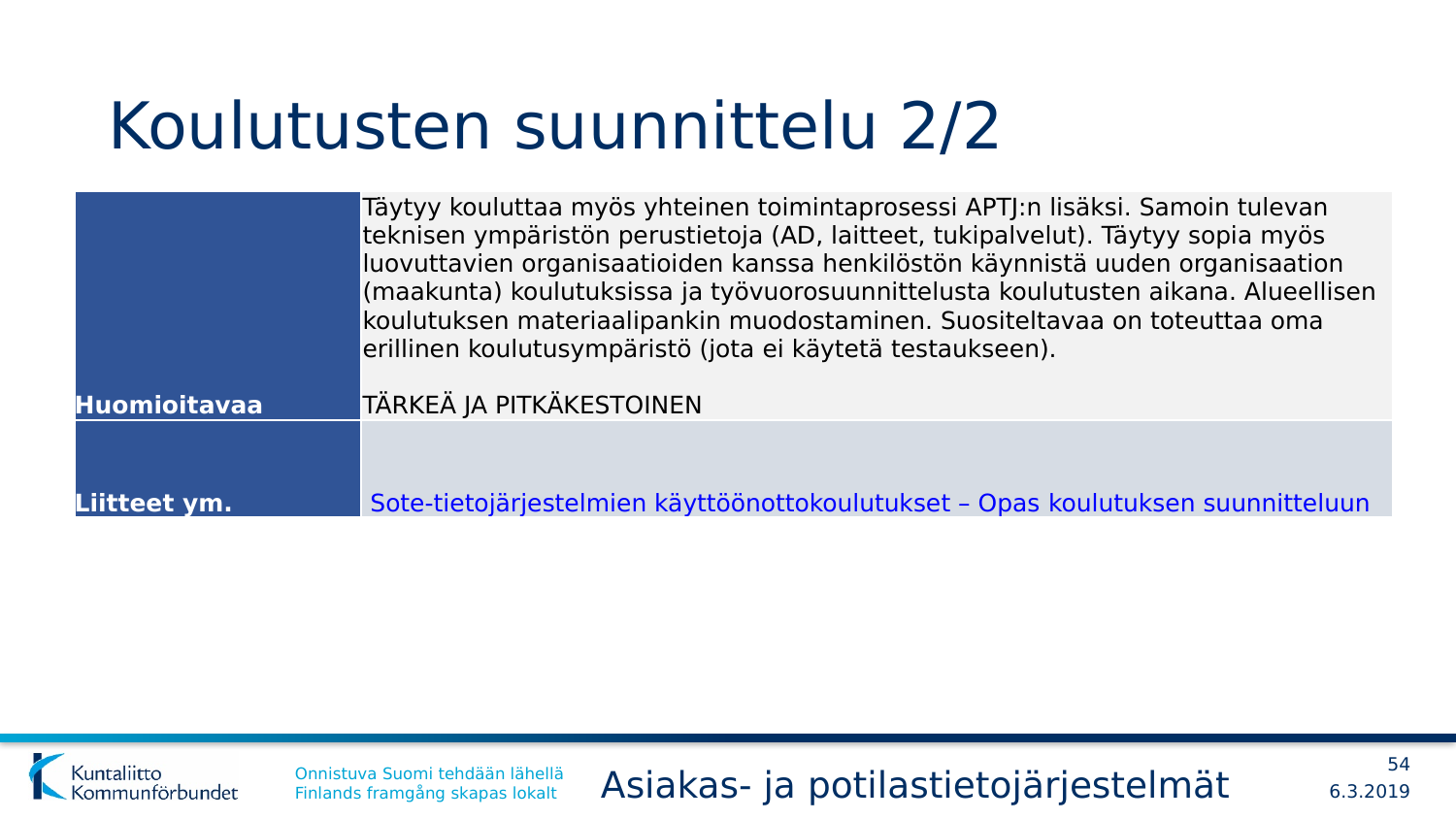

# Koulutusten suunnittelu 2/2
| Huomioitavaa | Täytyy kouluttaa myös yhteinen toimintaprosessi APTJ:n lisäksi. Samoin tulevan teknisen ympäristön perustietoja (AD, laitteet, tukipalvelut). Täytyy sopia myös luovuttavien organisaatioiden kanssa henkilöstön käynnistä uuden organisaation (maakunta) koulutuksissa ja työvuorosuunnittelusta koulutusten aikana. Alueellisen koulutuksen materiaalipankin muodostaminen. Suositeltavaa on toteuttaa oma erillinen koulutusympäristö (jota ei käytetä testaukseen). TÄRKEÄ JA PITKÄKESTOINEN |
| --- | --- |
| Liitteet ym. | Sote-tietojärjestelmien käyttöönottokoulutukset – Opas koulutuksen suunnitteluun |
54
Asiakas- ja potilastietojärjestelmät
6.3.2019